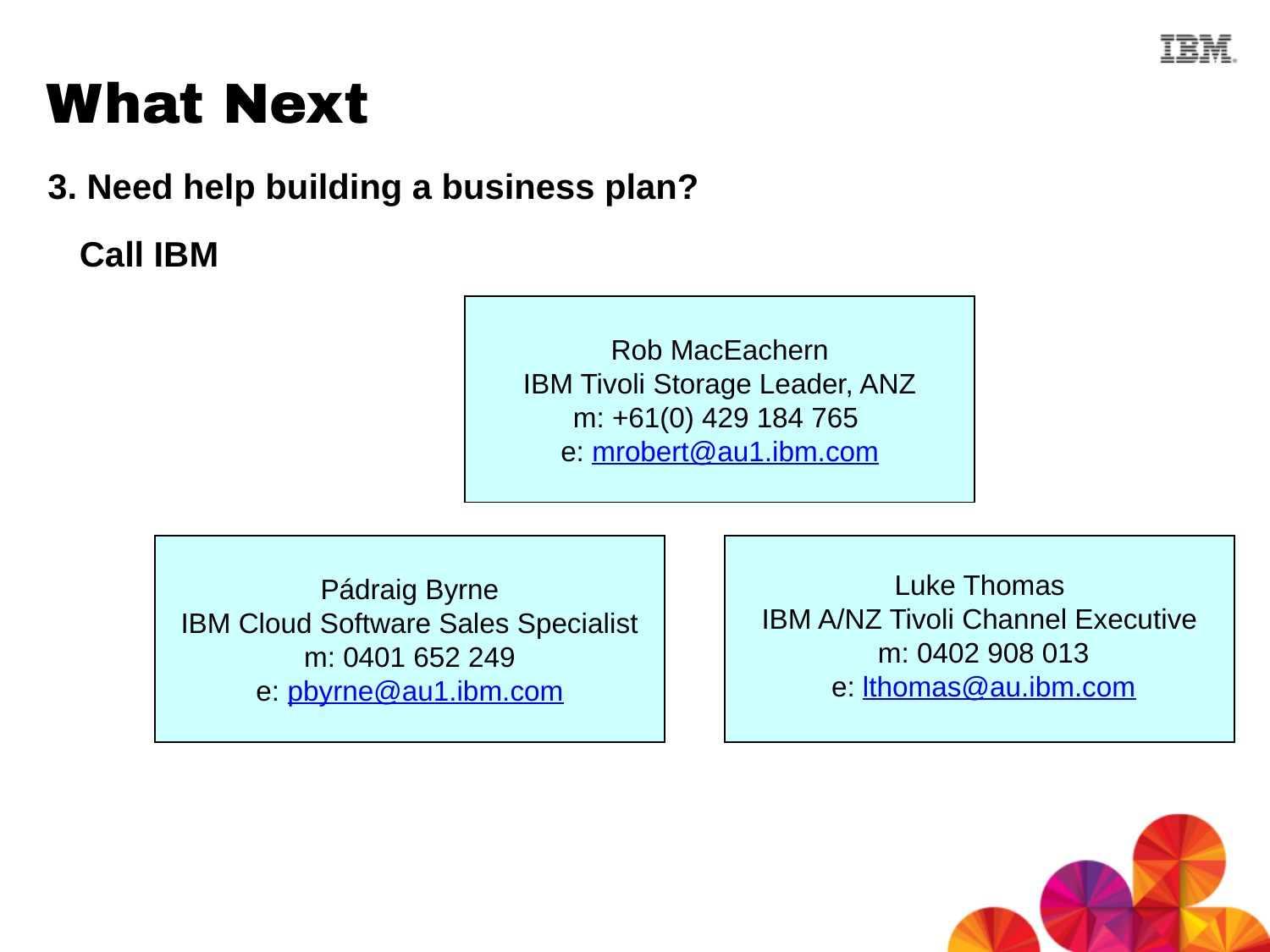

# What Next
3. Need help building a business plan?
Call IBM

Rob MacEachern
IBM Tivoli Storage Leader, ANZ
m: +61(0) 429 184 765
e: mrobert@au1.ibm.com

Pádraig Byrne
IBM Cloud Software Sales Specialist
m: 0401 652 249
e: pbyrne@au1.ibm.com

Luke Thomas
IBM A/NZ Tivoli Channel Executive
 m: 0402 908 013
 e: lthomas@au.ibm.com